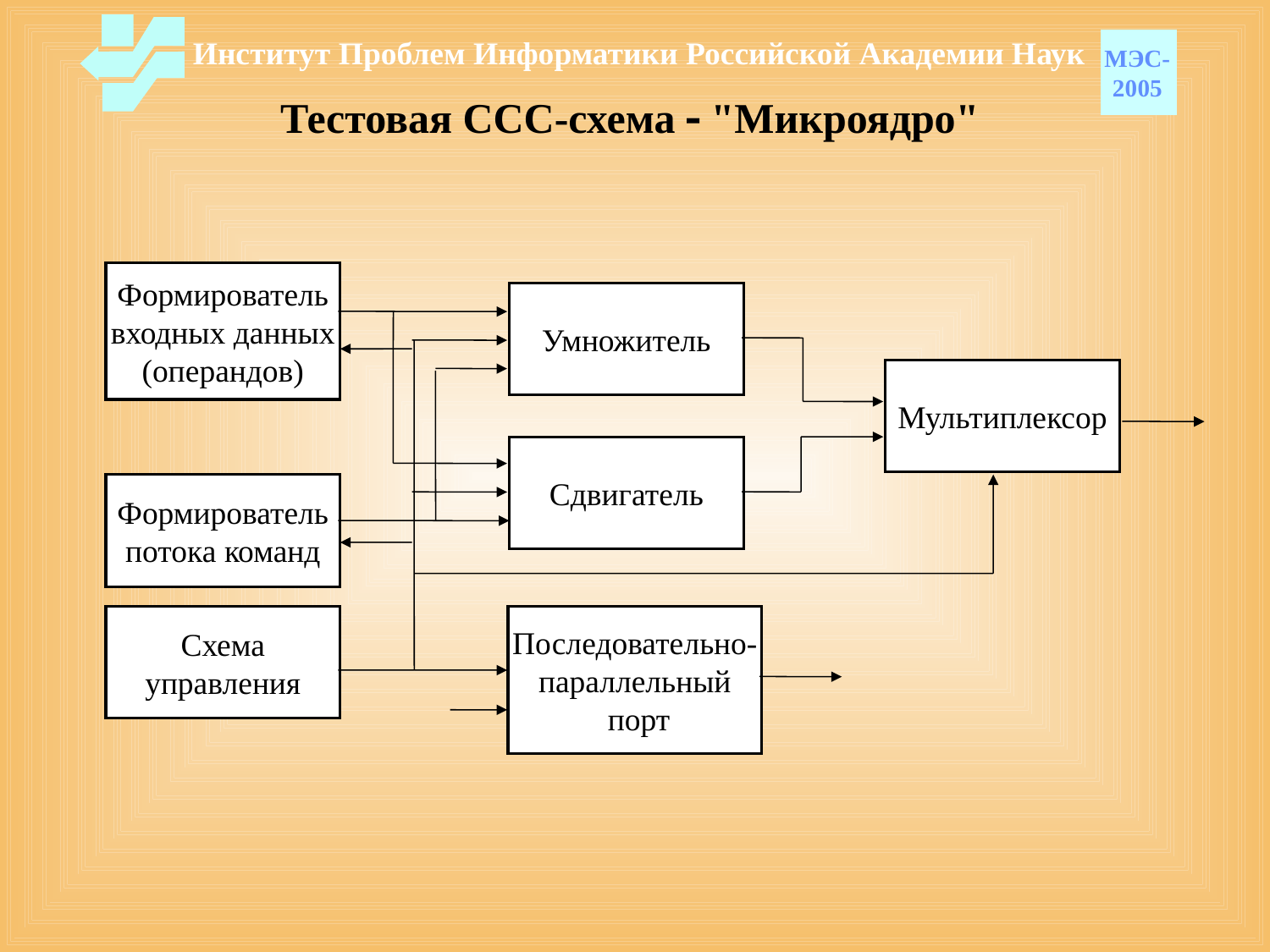

Институт Проблем Информатики Российской Академии Наук
МЭС-
2005

# Тестовая ССС-схема − "Микроядро"
Формирователь входных данных (операндов)
Умножитель

Мультиплексор

Сдвигатель

Формирователь потока команд

Схема управления
Последовательно-
параллельный
 порт